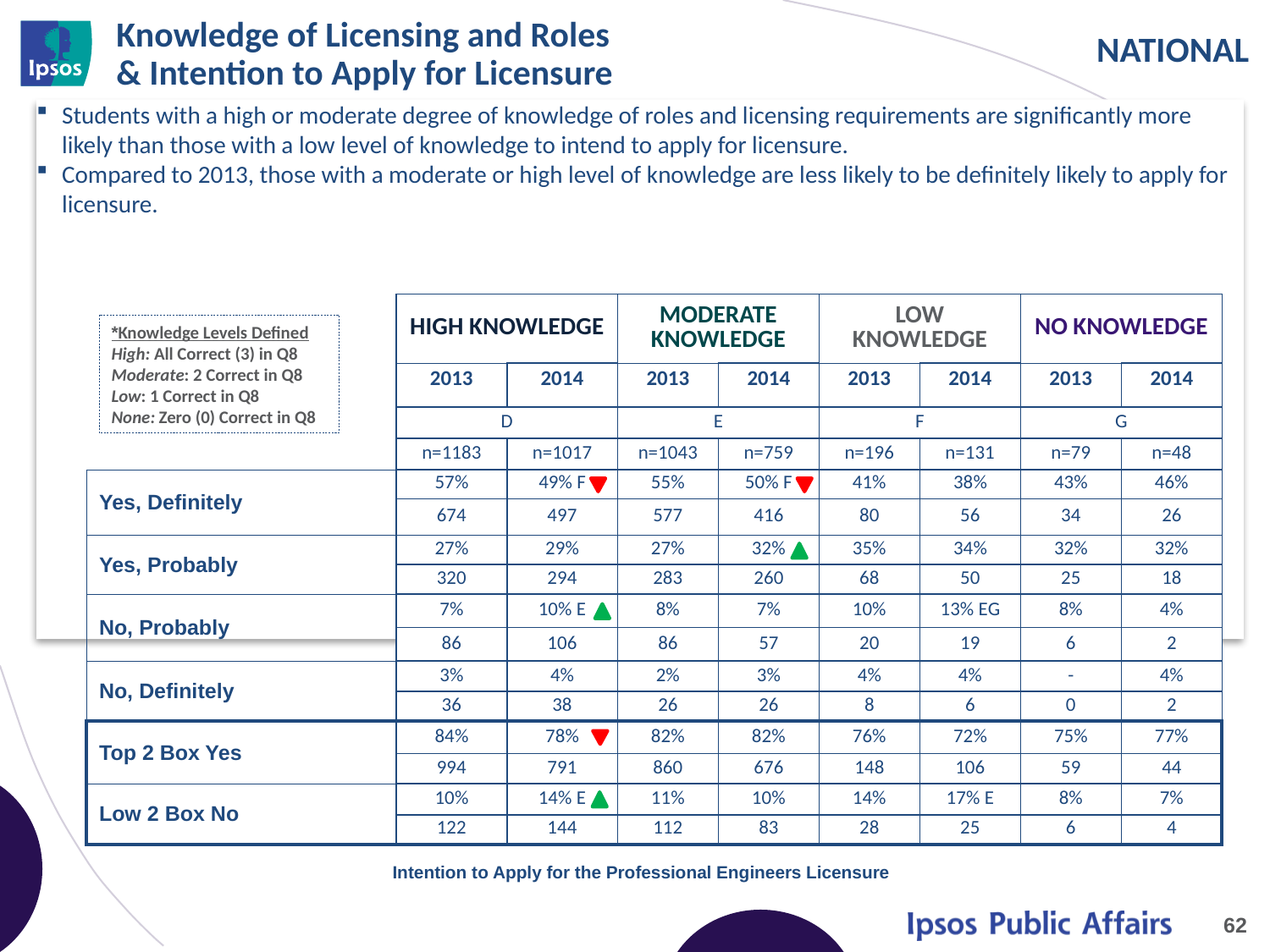

# Knowledge of Licensing and Roles & Intention to Apply for Licensure
Students with a high or moderate degree of knowledge of roles and licensing requirements are significantly more likely than those with a low level of knowledge to intend to apply for licensure.
Compared to 2013, those with a moderate or high level of knowledge are less likely to be definitely likely to apply for licensure.
|  | HIGH KNOWLEDGE |  | MODERATE KNOWLEDGE |  | LOW KNOWLEDGE |  | NO KNOWLEDGE |  |
| --- | --- | --- | --- | --- | --- | --- | --- | --- |
|  | 2013 | 2014 | 2013 | 2014 | 2013 | 2014 | 2013 | 2014 |
|  | D |  | E |  | F |  | G |  |
|  | n=1183 | n=1017 | n=1043 | n=759 | n=196 | n=131 | n=79 | n=48 |
| Yes, Definitely | 57% | 49% F | 55% | 50% F | 41% | 38% | 43% | 46% |
|  | 674 | 497 | 577 | 416 | 80 | 56 | 34 | 26 |
| Yes, Probably | 27% | 29% | 27% | 32% | 35% | 34% | 32% | 32% |
|  | 320 | 294 | 283 | 260 | 68 | 50 | 25 | 18 |
| No, Probably | 7% | 10% E | 8% | 7% | 10% | 13% EG | 8% | 4% |
|  | 86 | 106 | 86 | 57 | 20 | 19 | 6 | 2 |
| No, Definitely | 3% | 4% | 2% | 3% | 4% | 4% | - | 4% |
|  | 36 | 38 | 26 | 26 | 8 | 6 | 0 | 2 |
| Top 2 Box Yes | 84% | 78% | 82% | 82% | 76% | 72% | 75% | 77% |
|  | 994 | 791 | 860 | 676 | 148 | 106 | 59 | 44 |
| Low 2 Box No | 10% | 14% E | 11% | 10% | 14% | 17% E | 8% | 7% |
|  | 122 | 144 | 112 | 83 | 28 | 25 | 6 | 4 |
*Knowledge Levels Defined
High: All Correct (3) in Q8
Moderate: 2 Correct in Q8
Low: 1 Correct in Q8
None: Zero (0) Correct in Q8

Intention to Apply for the Professional Engineers Licensure
62